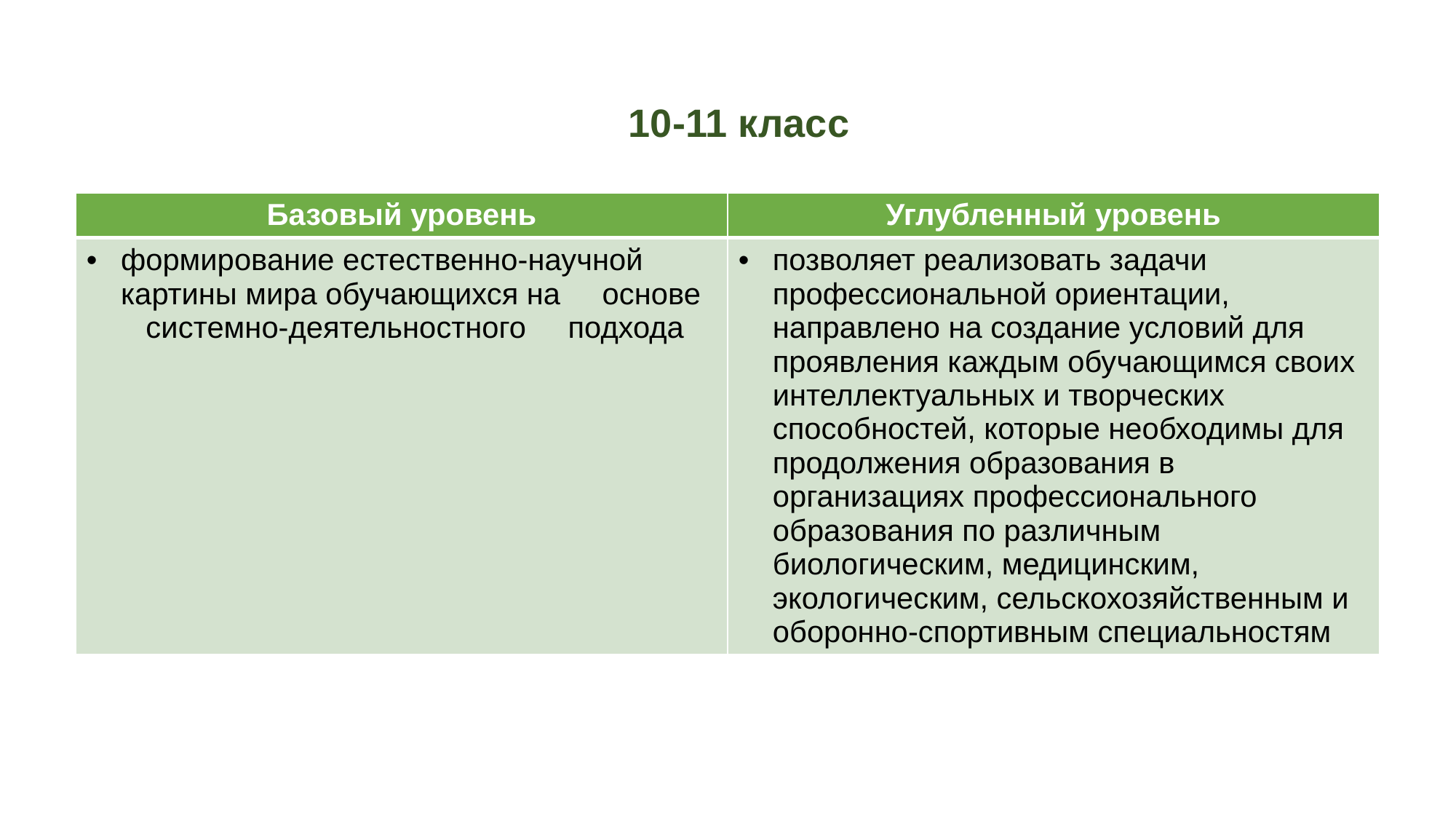

10-11 класс
| Базовый уровень | Углубленный уровень |
| --- | --- |
| формирование естественно-научной картины мира обучающихся на основе системно-деятельностного подхода | позволяет реализовать задачи профессиональной ориентации, направлено на создание условий для проявления каждым обучающимся своих интеллектуальных и творческих способностей, которые необходимы для продолжения образования в организациях профессионального образования по различным биологическим, медицинским, экологическим, сельскохозяйственным и оборонно-спортивным специальностям |